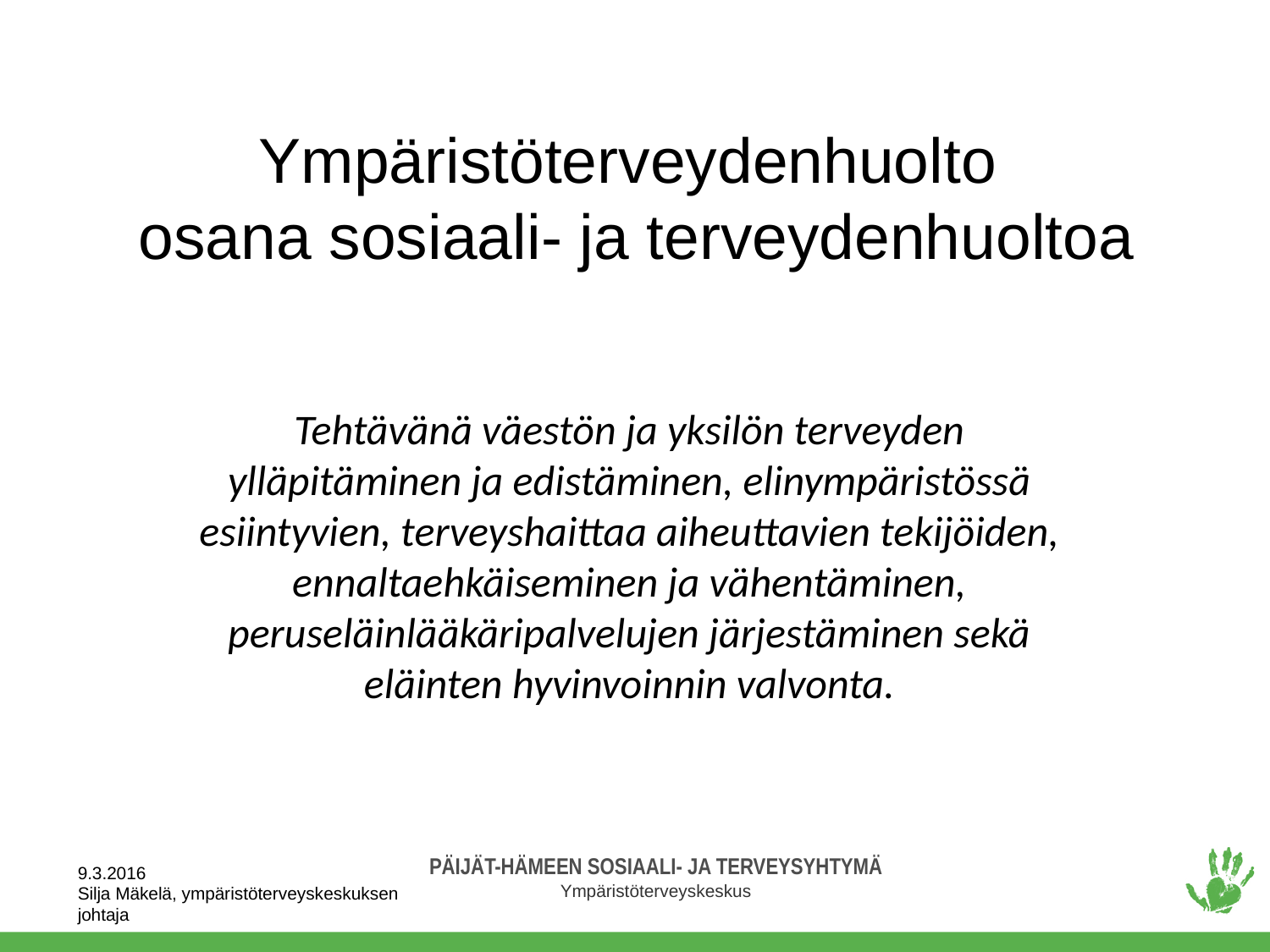

# Ympäristöterveydenhuolto osana sosiaali- ja terveydenhuoltoa
Tehtävänä väestön ja yksilön terveyden ylläpitäminen ja edistäminen, elinympäristössä esiintyvien, terveyshaittaa aiheuttavien tekijöiden, ennaltaehkäiseminen ja vähentäminen, peruseläinlääkäripalvelujen järjestäminen sekä eläinten hyvinvoinnin valvonta.

9.3.2016
Silja Mäkelä, ympäristöterveyskeskuksen johtaja